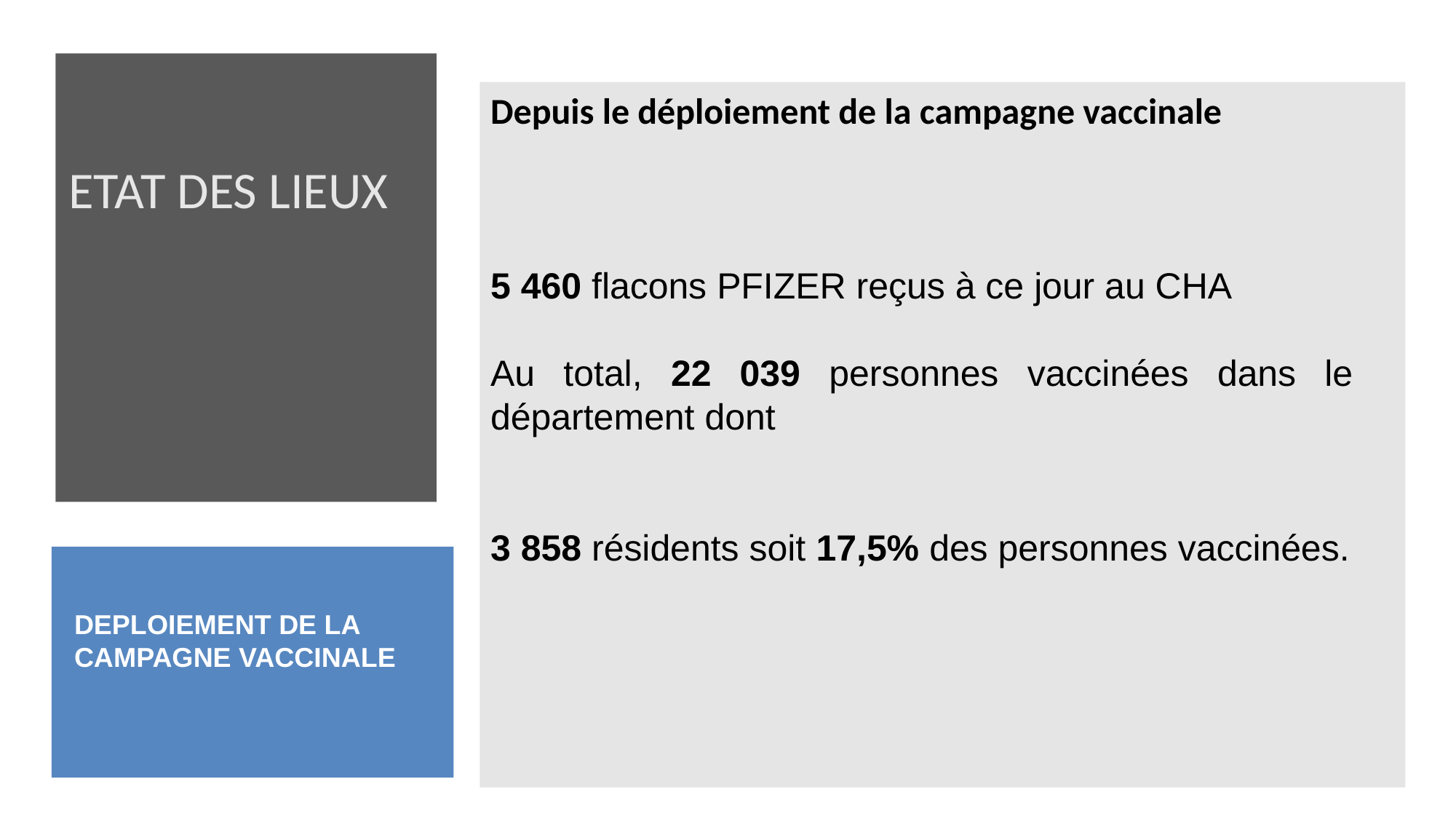

ETAT DES LIEUX

Depuis le déploiement de la campagne vaccinale

5 460 flacons PFIZER reçus à ce jour au CHA

Au total, 22 039 personnes vaccinées dans le  département dont

3 858 résidents soit 17,5% des personnes vaccinées.

DEPLOIEMENT DE LA CAMPAGNE VACCINALE